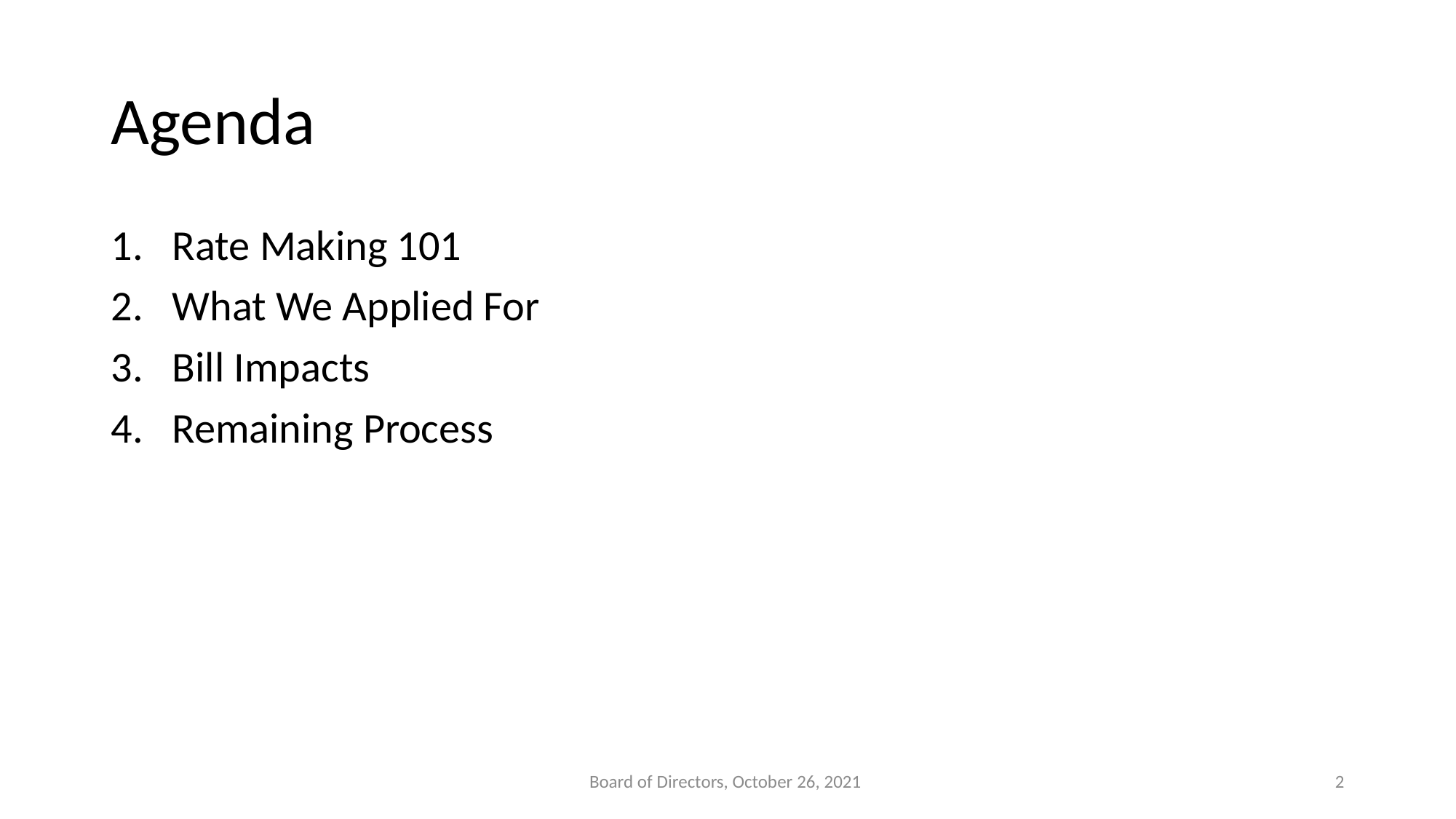

# Agenda
Rate Making 101
What We Applied For
Bill Impacts
Remaining Process
Board of Directors, October 26, 2021
2